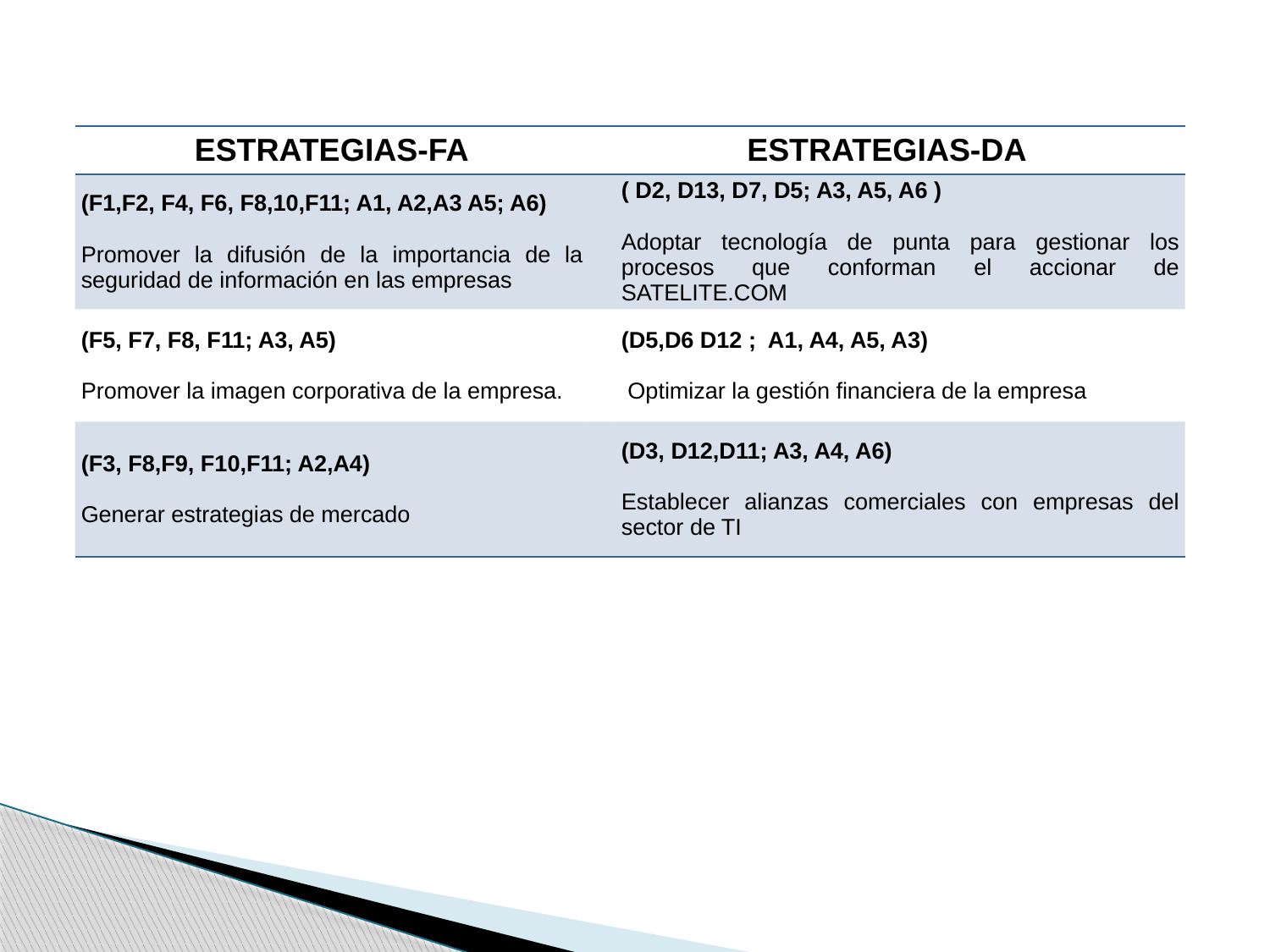

| ESTRATEGIAS-FA | ESTRATEGIAS-DA |  |
| --- | --- | --- |
| (F1,F2, F4, F6, F8,10,F11; A1, A2,A3 A5; A6) Promover la difusión de la importancia de la seguridad de información en las empresas |  | ( D2, D13, D7, D5; A3, A5, A6 ) Adoptar tecnología de punta para gestionar los procesos que conforman el accionar de SATELITE.COM |
| (F5, F7, F8, F11; A3, A5) Promover la imagen corporativa de la empresa. |  | (D5,D6 D12 ; A1, A4, A5, A3) Optimizar la gestión financiera de la empresa |
| (F3, F8,F9, F10,F11; A2,A4) Generar estrategias de mercado |  | (D3, D12,D11; A3, A4, A6) Establecer alianzas comerciales con empresas del sector de TI |